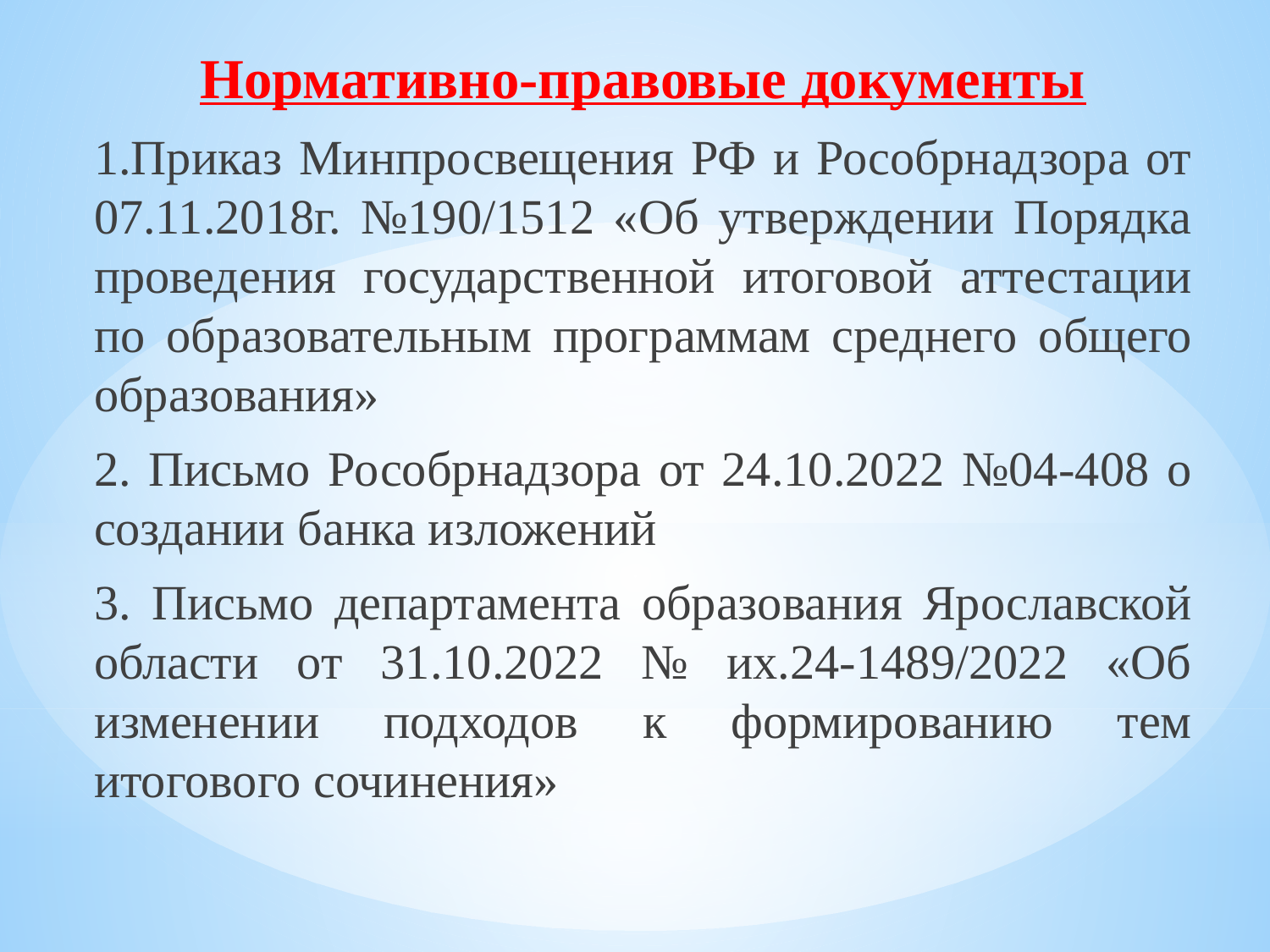

Нормативно-правовые документы
1.Приказ Минпросвещения РФ и Рособрнадзора от 07.11.2018г. №190/1512 «Об утверждении Порядка проведения государственной итоговой аттестации по образовательным программам среднего общего образования»
2. Письмо Рособрнадзора от 24.10.2022 №04-408 о создании банка изложений
3. Письмо департамента образования Ярославской области от 31.10.2022 № их.24-1489/2022 «Об изменении подходов к формированию тем итогового сочинения»